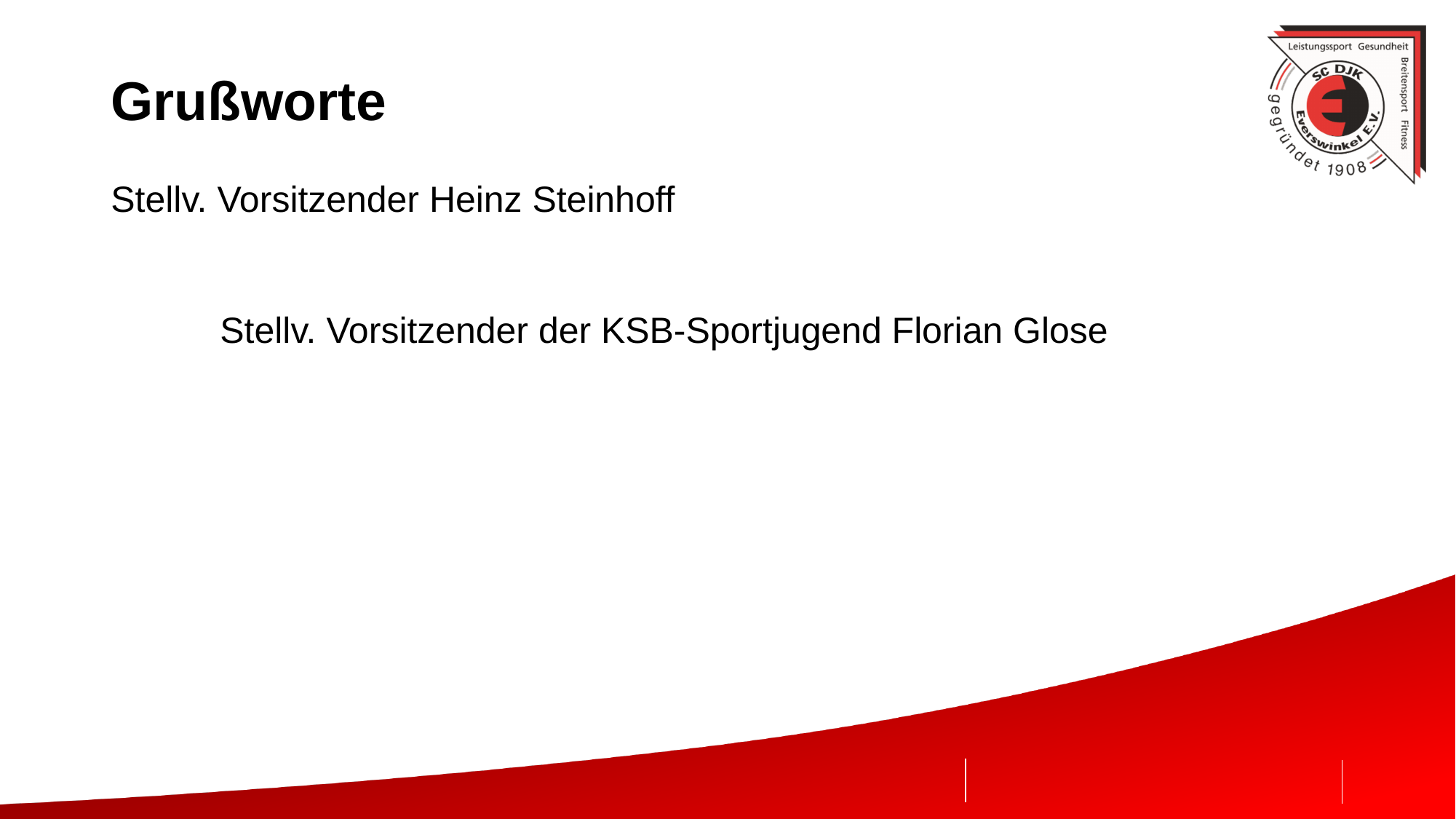

# Grußworte
Stellv. Vorsitzender Heinz Steinhoff

	Stellv. Vorsitzender der KSB-Sportjugend Florian Glose